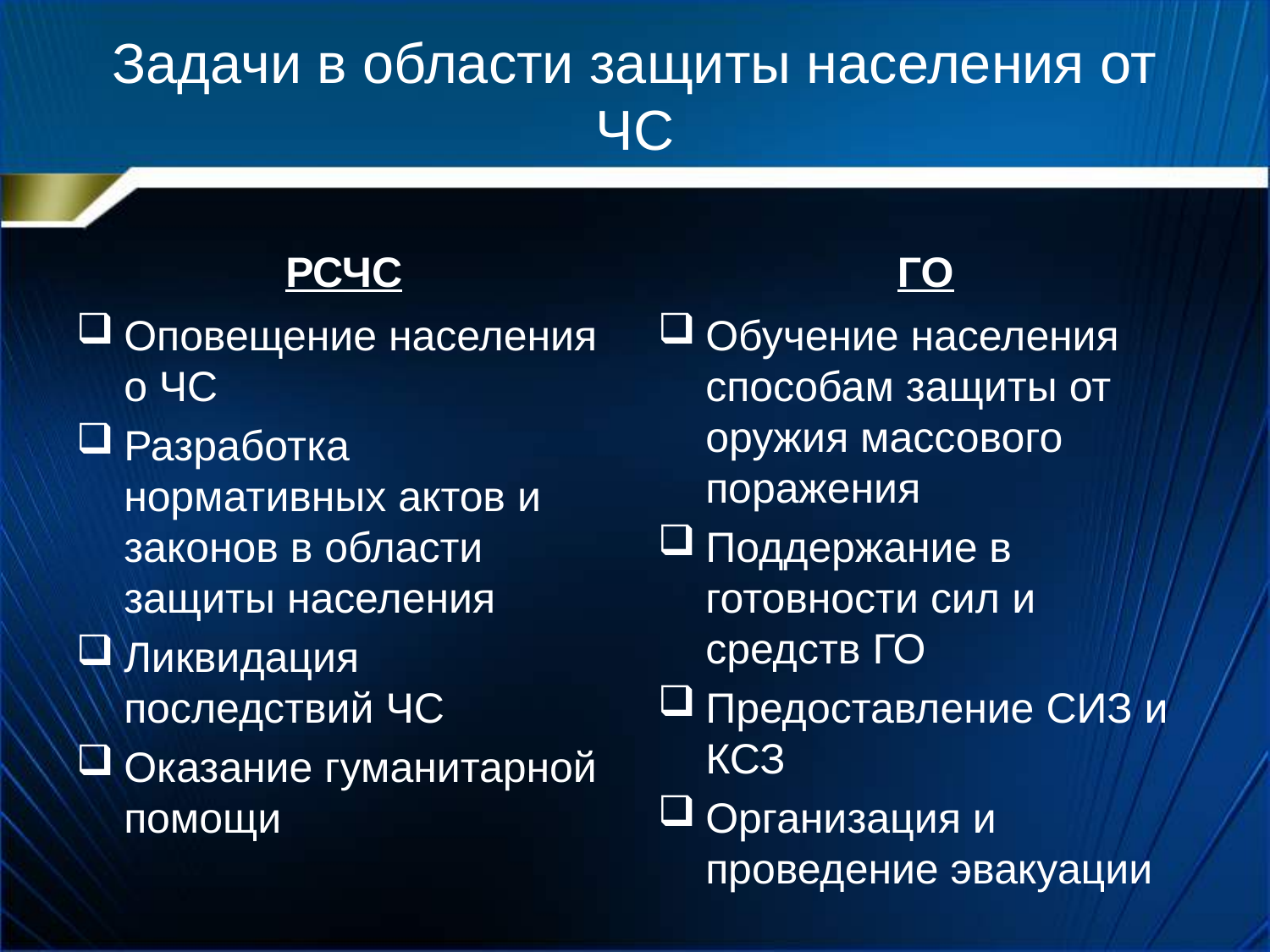

# Задачи в области защиты населения от ЧС
РСЧС
ГО
Оповещение населения о ЧС
Разработка нормативных актов и законов в области защиты населения
Ликвидация последствий ЧС
Оказание гуманитарной помощи
Обучение населения способам защиты от оружия массового поражения
Поддержание в готовности сил и средств ГО
Предоставление СИЗ и КСЗ
Организация и проведение эвакуации